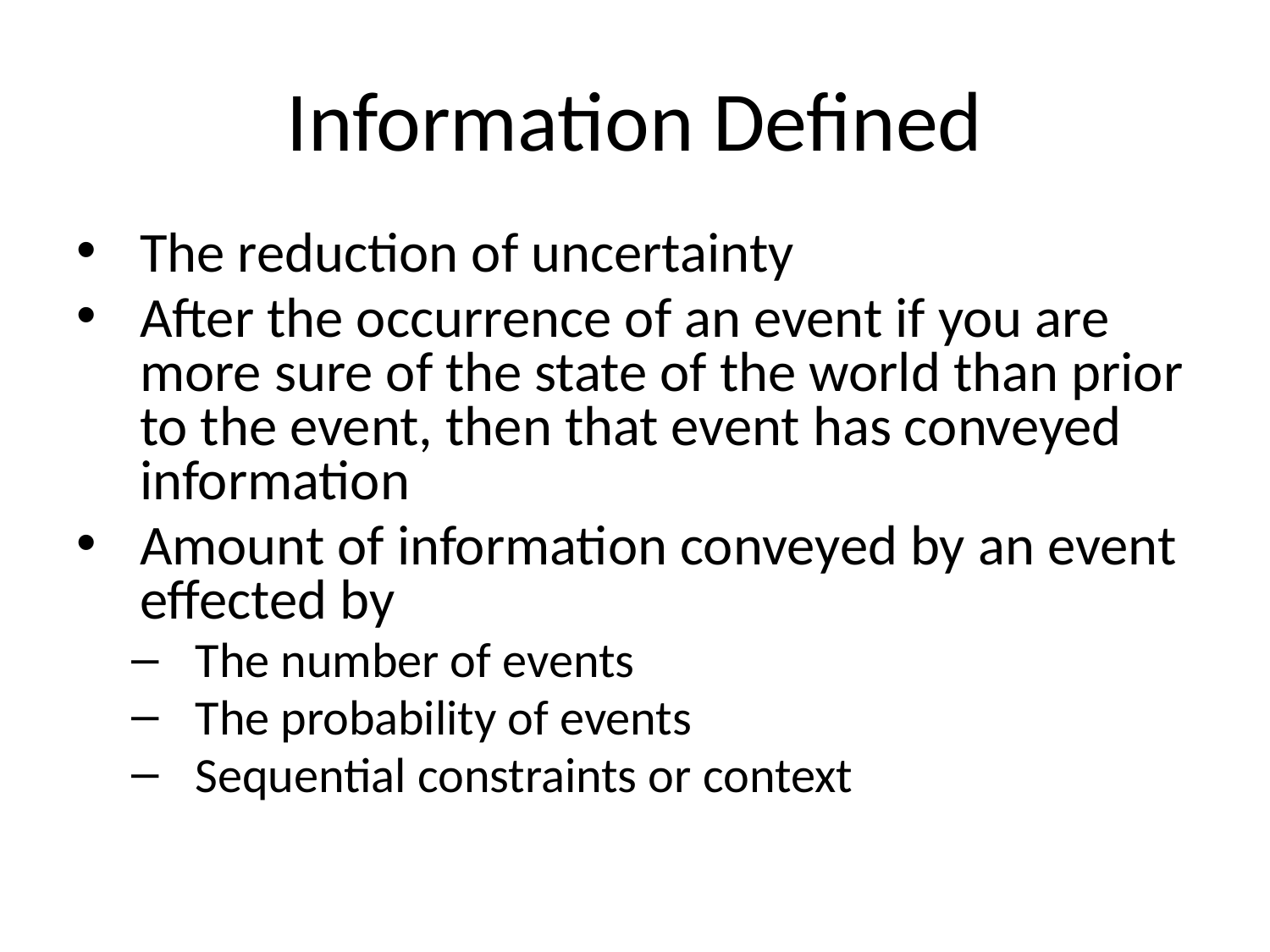

# Information Defined
The reduction of uncertainty
After the occurrence of an event if you are more sure of the state of the world than prior to the event, then that event has conveyed information
Amount of information conveyed by an event effected by
The number of events
The probability of events
Sequential constraints or context